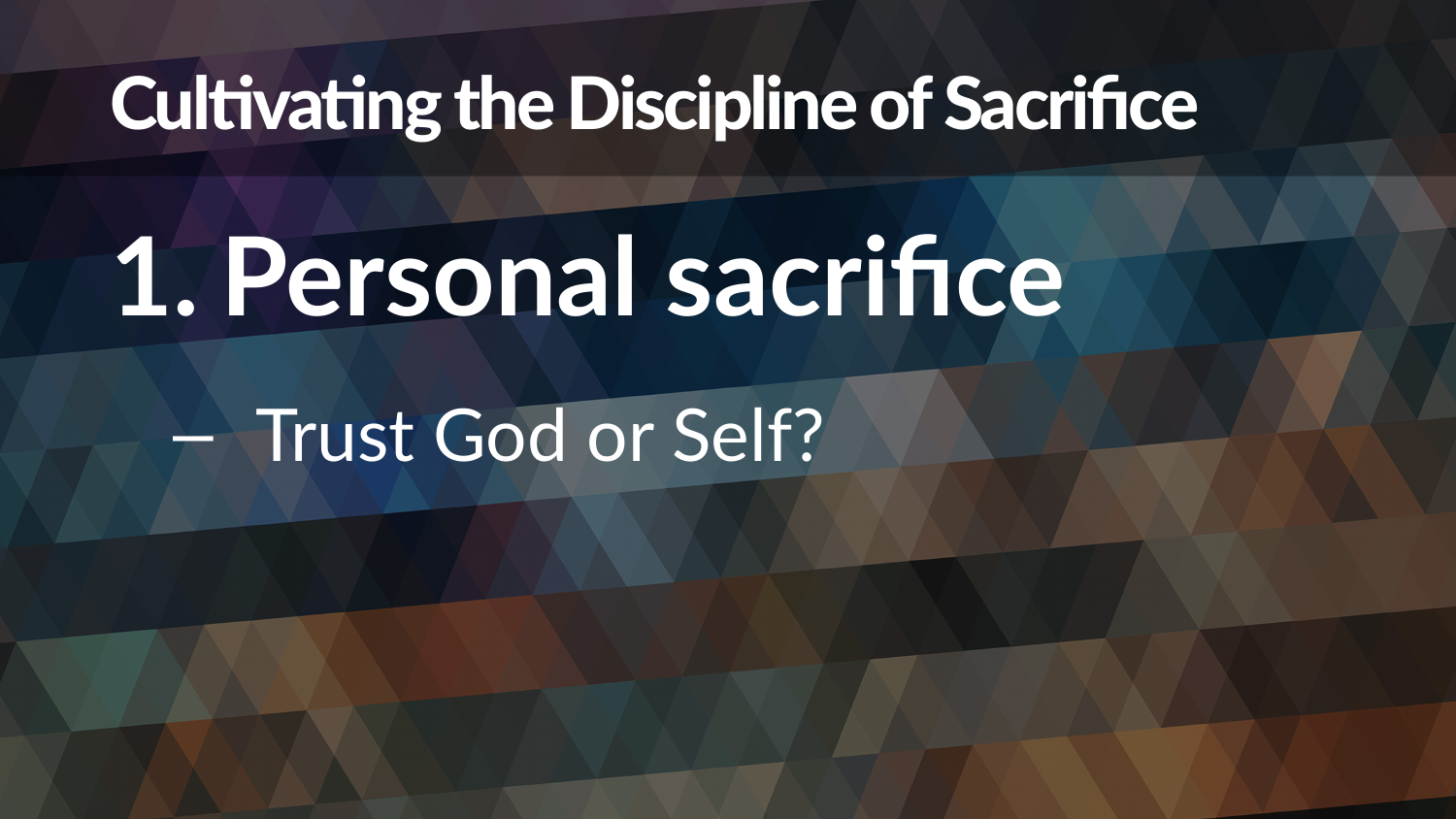

# Cultivating the Discipline of Sacrifice
Personal sacrifice
Trust God or Self?